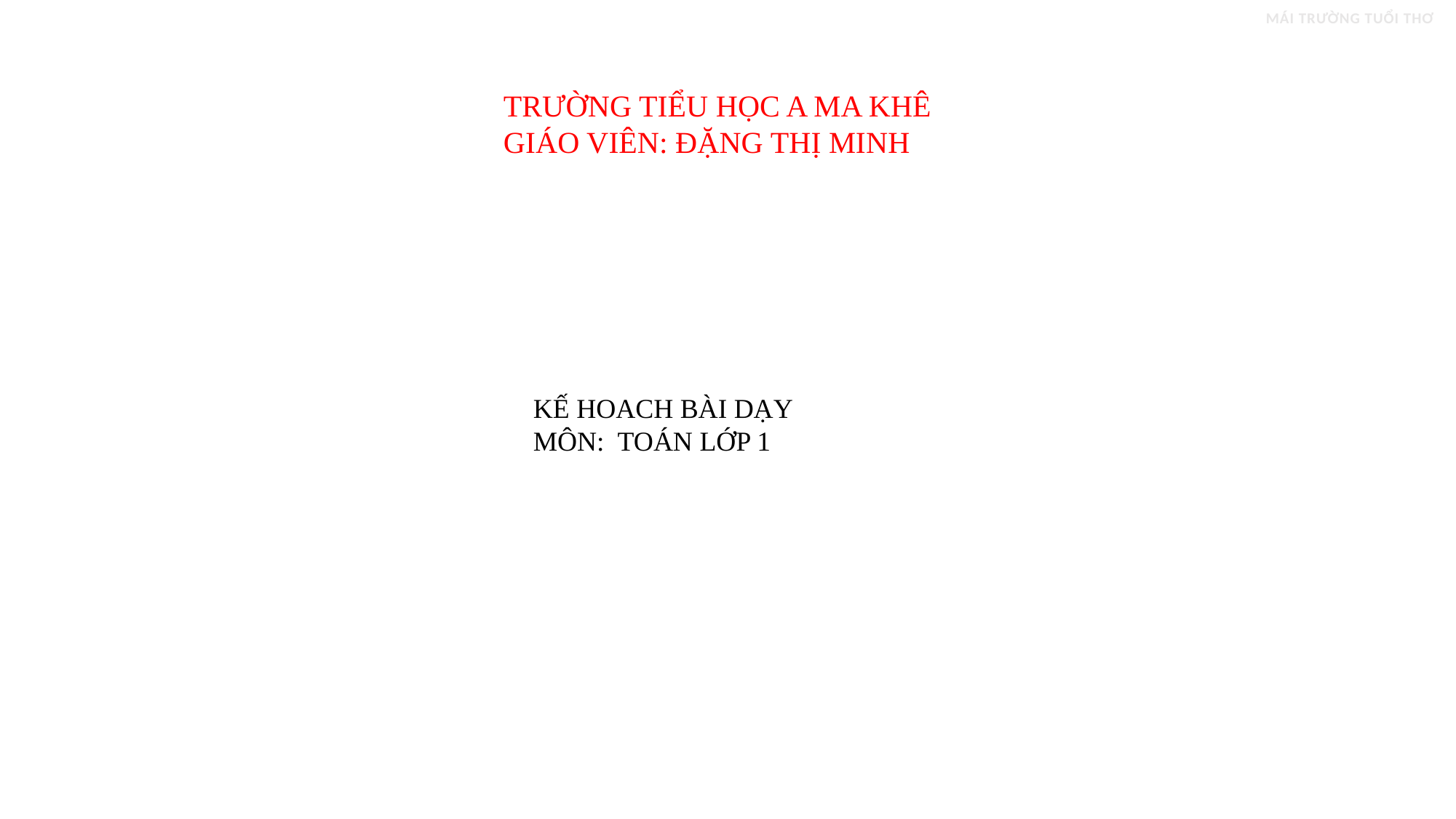

MÁI TRƯỜNG TUỔI THƠ
TRƯỜNG TIỂU HỌC A MA KHÊ
GIÁO VIÊN: ĐẶNG THỊ MINH
                                           KẾ HOACH BÀI DẠY
                                           MÔN:  TOÁN LỚP 1